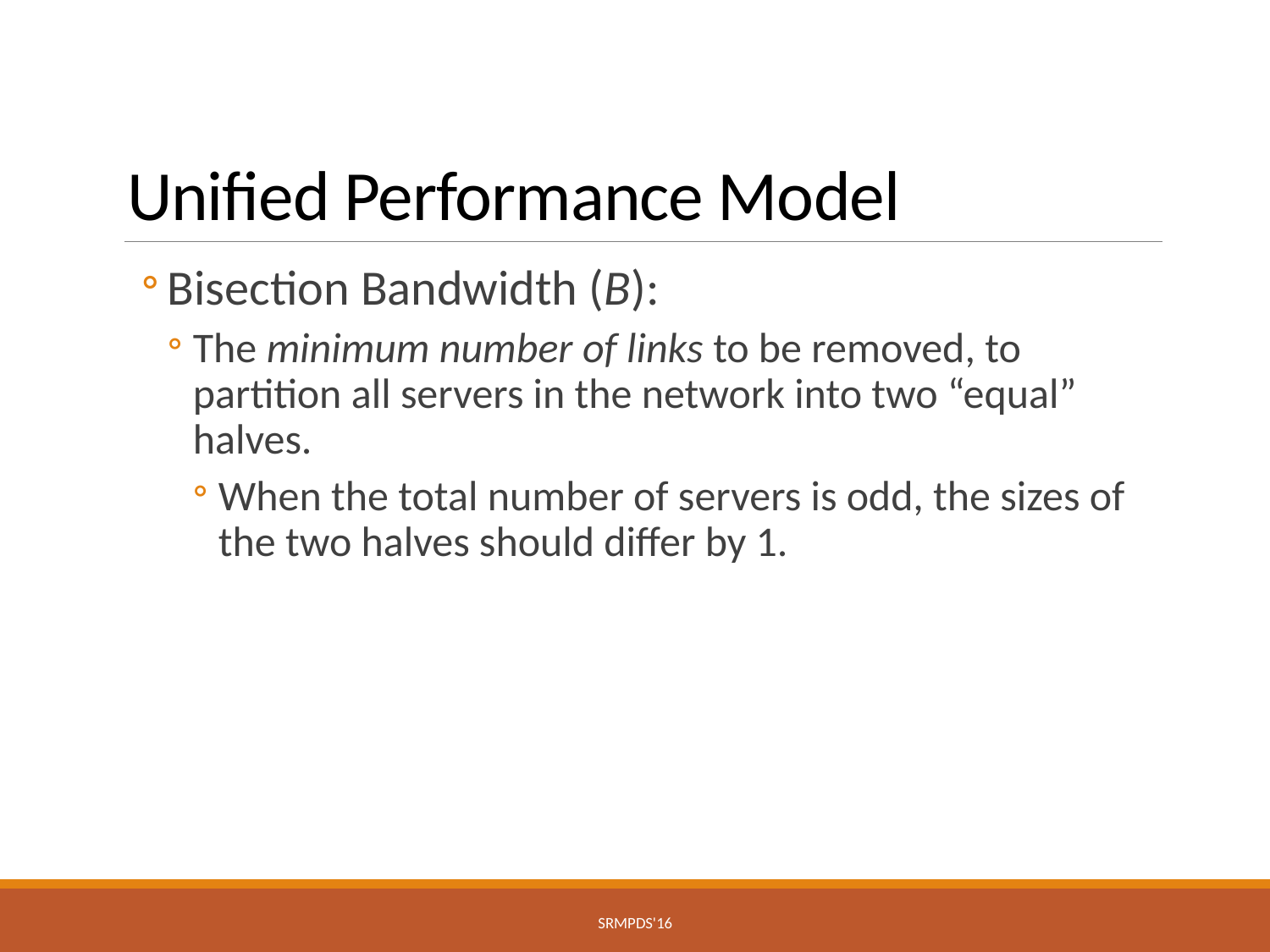

# Unified Performance Model
Bisection Bandwidth (B):
The minimum number of links to be removed, to partition all servers in the network into two “equal” halves.
When the total number of servers is odd, the sizes of the two halves should differ by 1.

SRMPDS'16